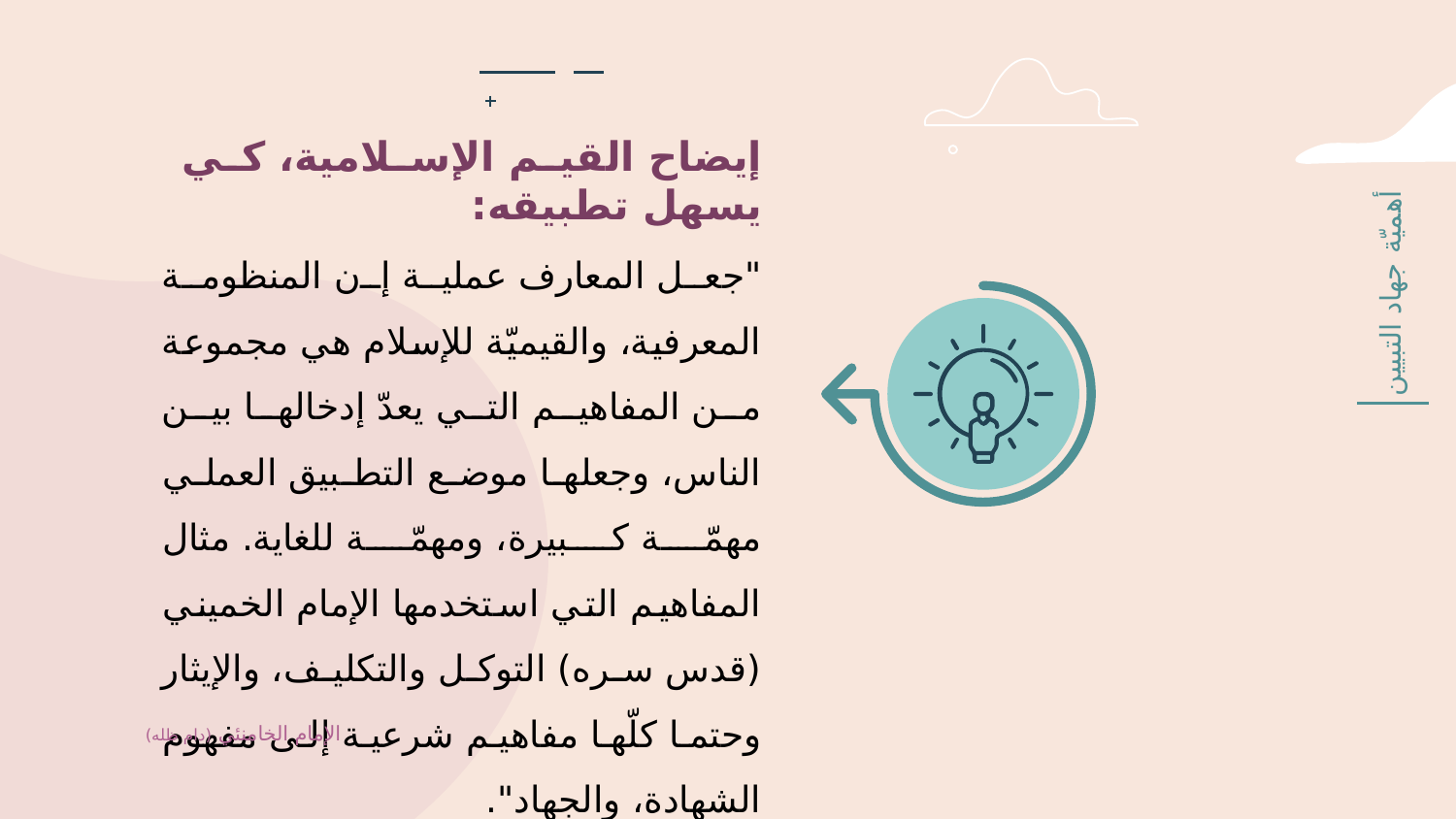

إيضاح القيم الإسلامية، كي يسهل تطبيقه:
"جعل المعارف عملية إن المنظومة المعرفية، والقيميّة للإسلام هي مجموعة من المفاهيم التي يعدّ إدخالها بين الناس، وجعلها موضع التطبيق العملي مهمّة كبيرة، ومهمّة للغاية. مثال المفاهيم التي استخدمها الإمام الخميني (قدس سره) التوكل والتكليف، والإيثار وحتما كلّها مفاهيم شرعية إلى مفهوم الشهادة، والجهاد".

أهميّة جهاد التبيين

الإمام الخامنئي (دام ظله)